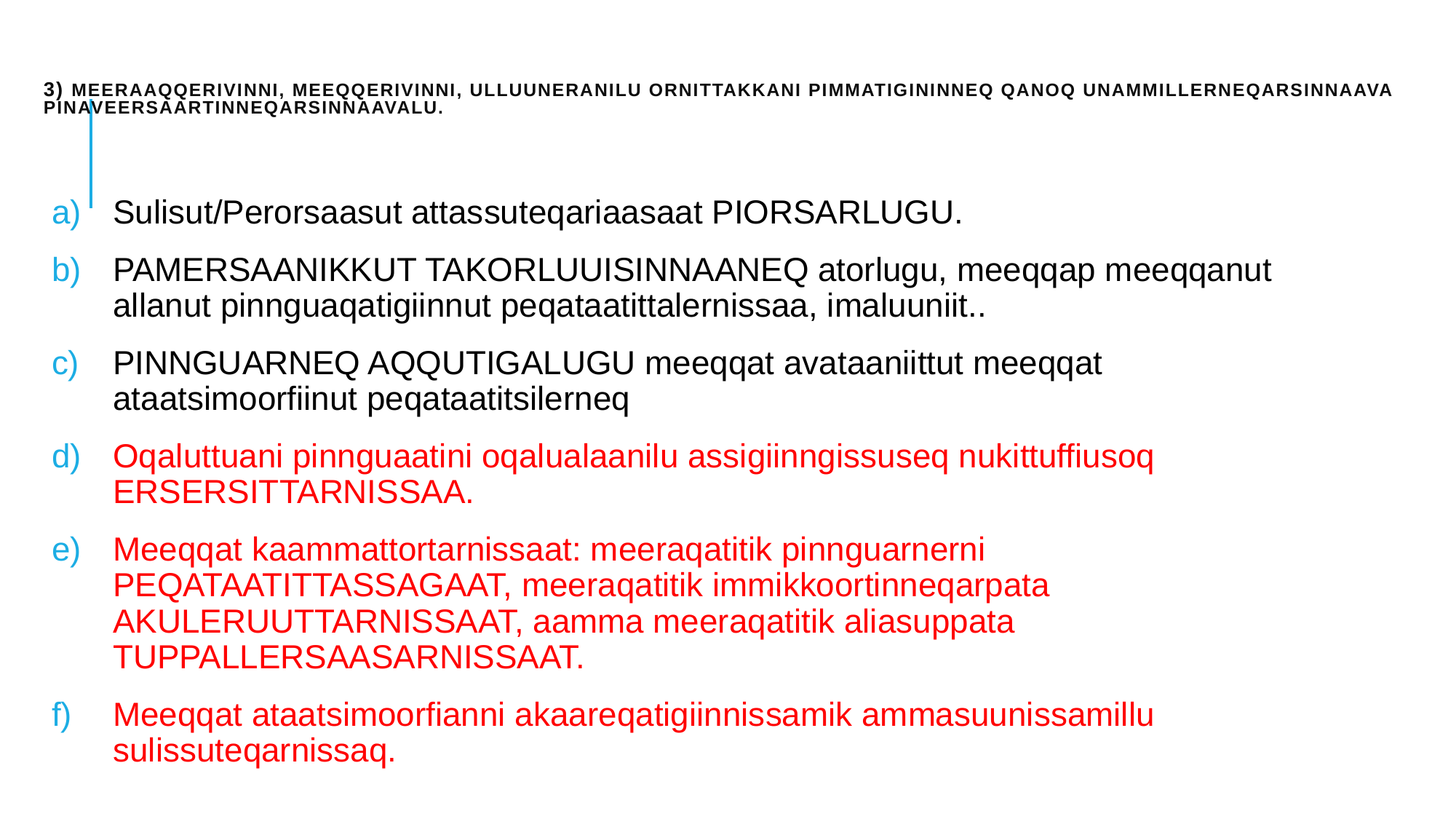

# 3) Meeraaqqerivinni, meeqqerivinni, ulluuneranilu ornittakkani pimmatigininneq qanoq unammillerneqarsinnaava pinaveersaartinneqarsinnaavalu.
Sulisut/Perorsaasut attassuteqariaasaat PIORSARLUGU.
PAMERSAANIKKUT TAKORLUUISINNAANEQ atorlugu, meeqqap meeqqanut allanut pinnguaqatigiinnut peqataatittalernissaa, imaluuniit..
PINNGUARNEQ AQQUTIGALUGU meeqqat avataaniittut meeqqat ataatsimoorfiinut peqataatitsilerneq
Oqaluttuani pinnguaatini oqalualaanilu assigiinngissuseq nukittuffiusoq ERSERSITTARNISSAA.
Meeqqat kaammattortarnissaat: meeraqatitik pinnguarnerni PEQATAATITTASSAGAAT, meeraqatitik immikkoortinneqarpata  AKULERUUTTARNISSAAT, aamma meeraqatitik aliasuppata TUPPALLERSAASARNISSAAT.
Meeqqat ataatsimoorfianni akaareqatigiinnissamik ammasuunissamillu sulissuteqarnissaq.